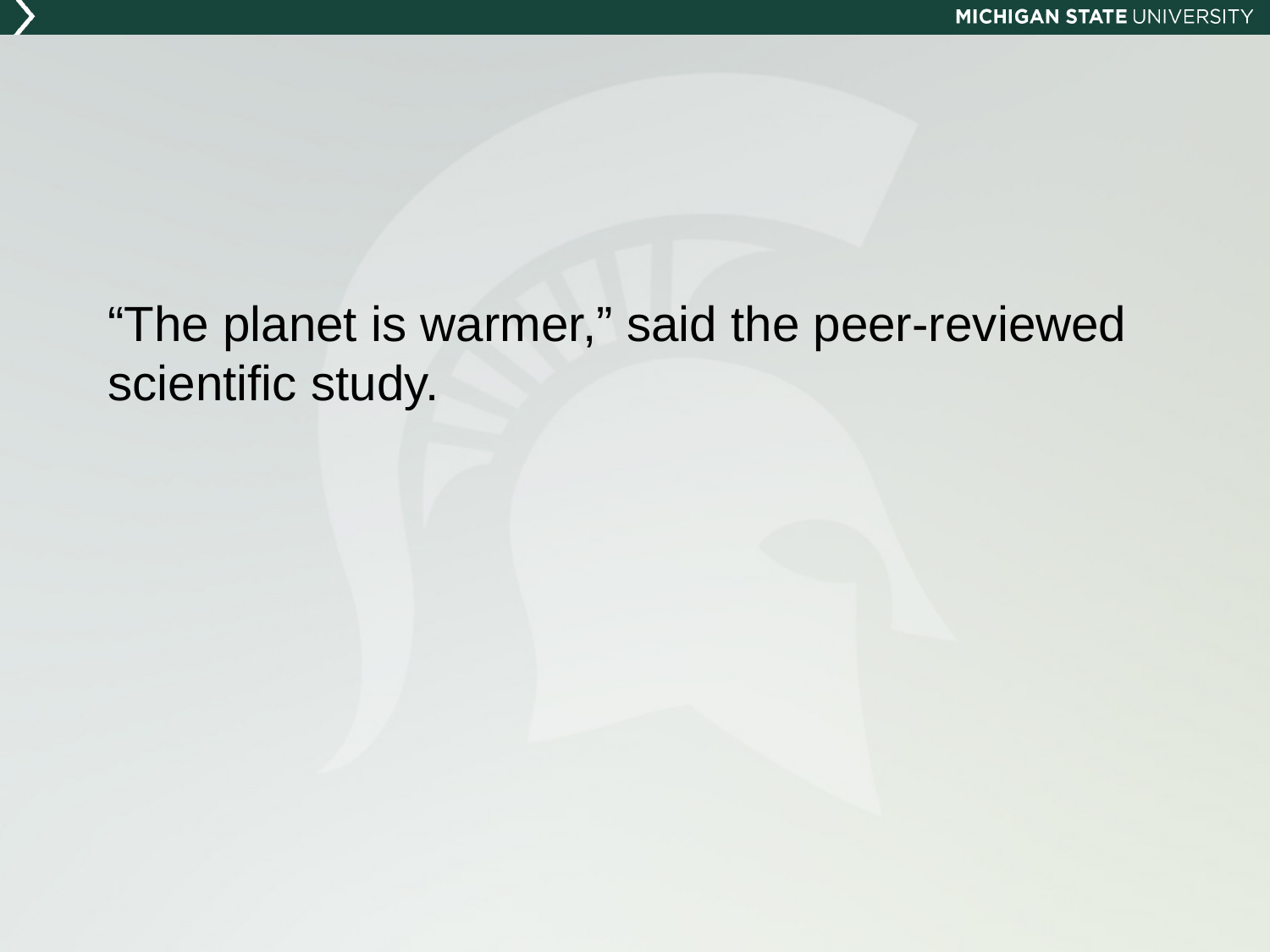

“The planet is warmer,” said the peer-reviewed scientific study.